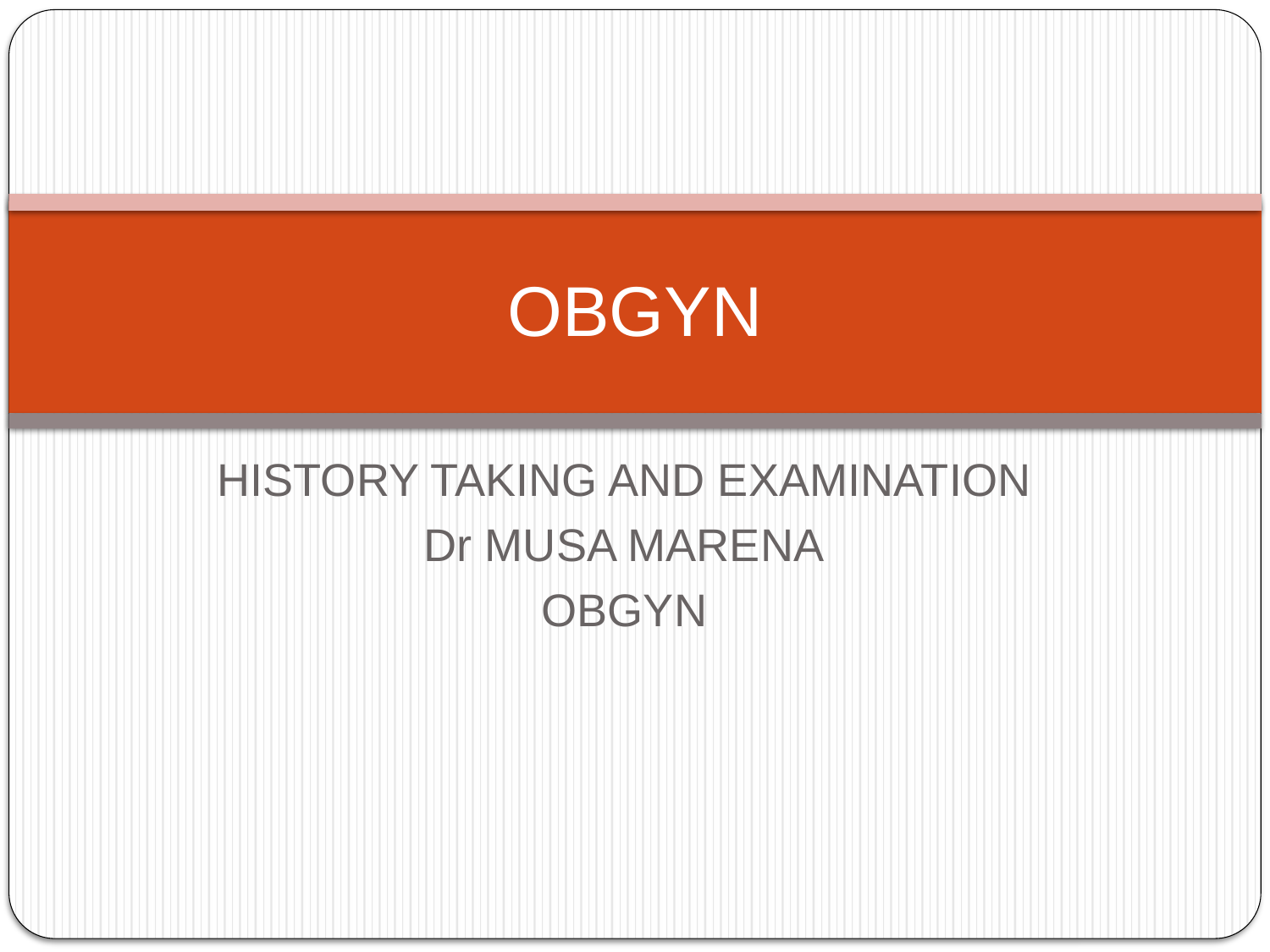

# OBGYN
HISTORY TAKING AND EXAMINATION
Dr MUSA MARENA
OBGYN